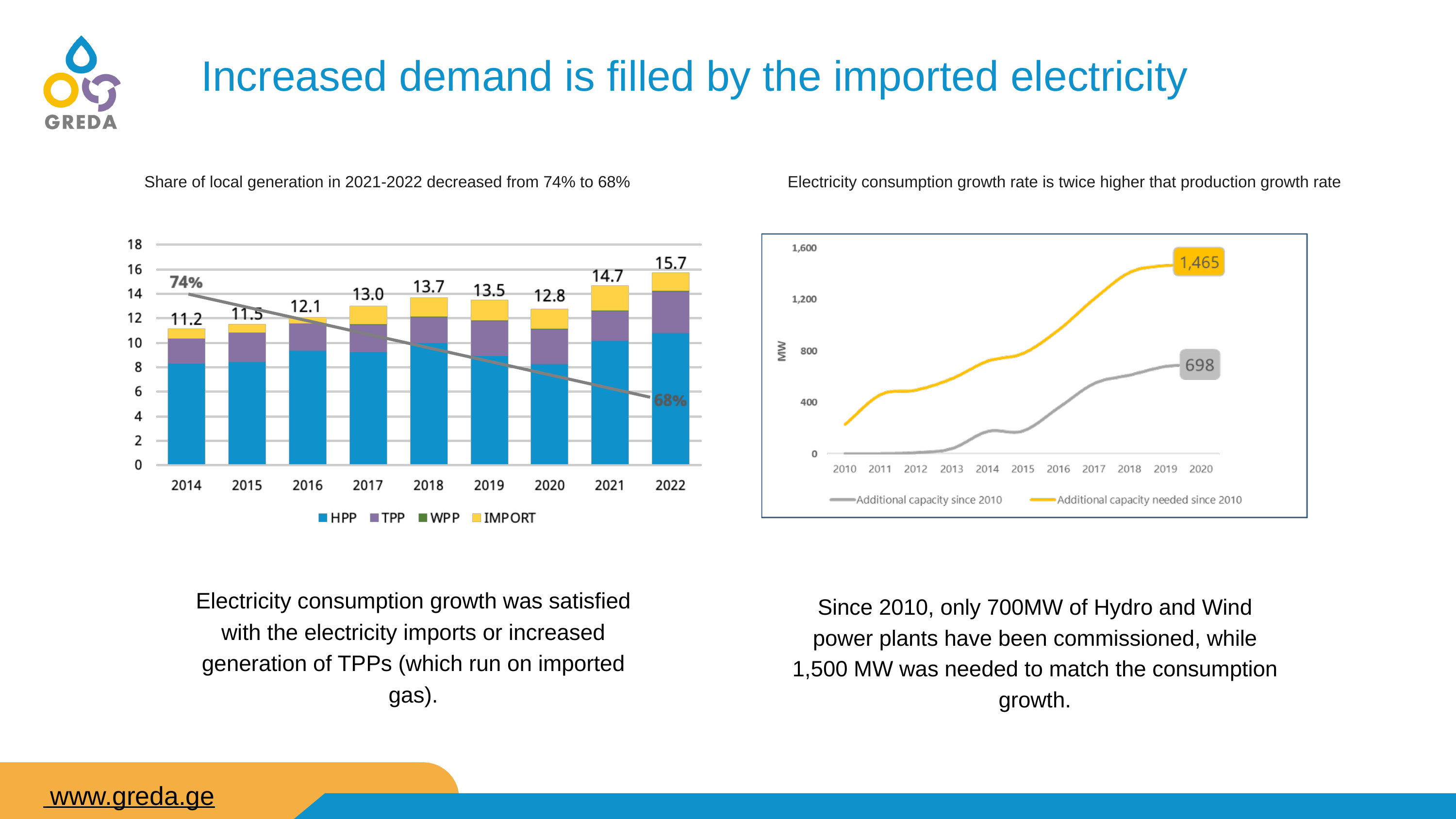

Increased demand is filled by the imported electricity
Share of local generation in 2021-2022 decreased from 74% to 68%
Electricity consumption growth rate is twice higher that production growth rate

Electricity consumption growth was satisfied with the electricity imports or increased generation of TPPs (which run on imported gas).
Since 2010, only 700MW of Hydro and Wind power plants have been commissioned, while 1,500 MW was needed to match the consumption growth.

 www.greda.ge